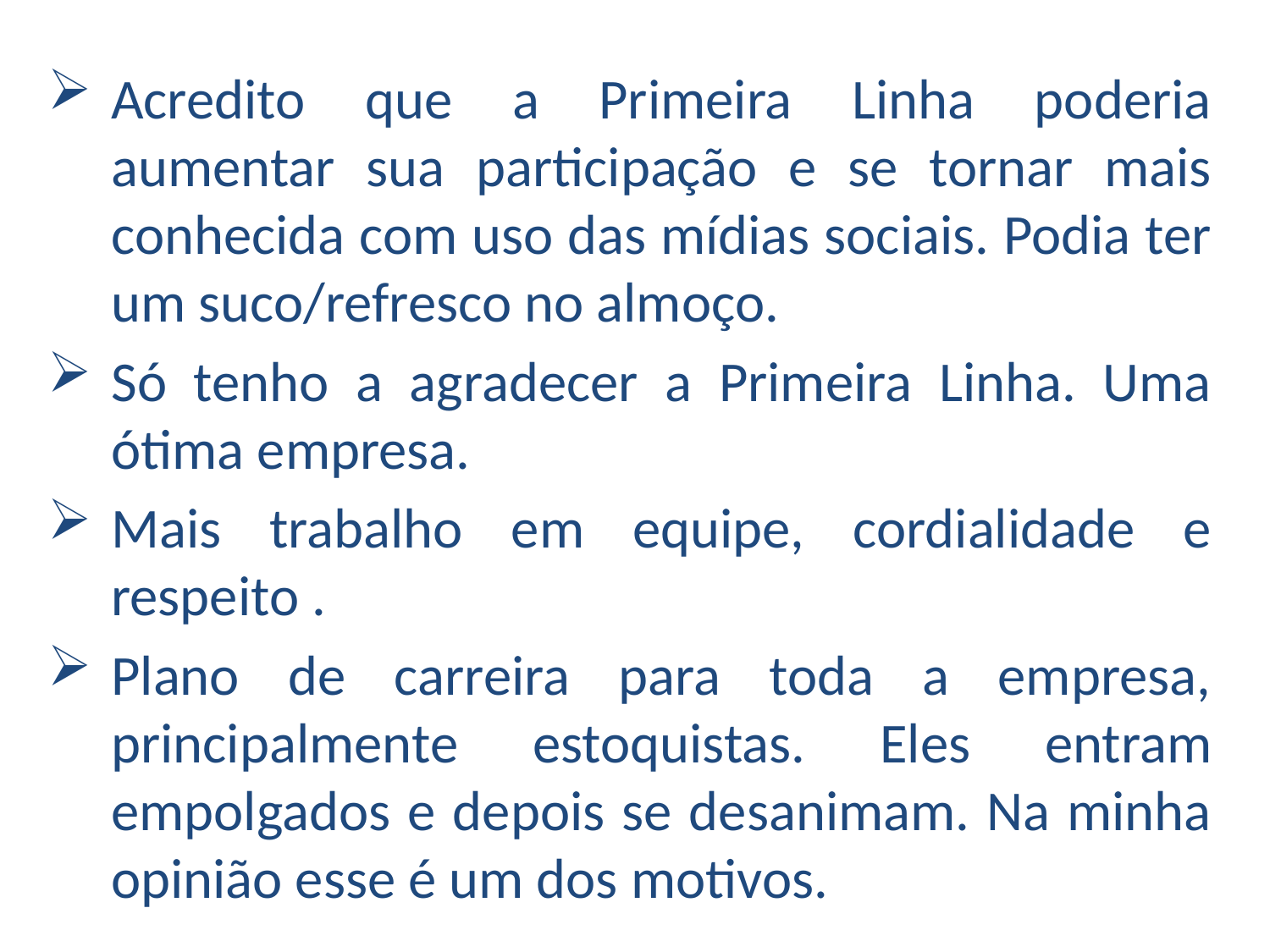

Acredito que a Primeira Linha poderia aumentar sua participação e se tornar mais conhecida com uso das mídias sociais. Podia ter um suco/refresco no almoço.
Só tenho a agradecer a Primeira Linha. Uma ótima empresa.
Mais trabalho em equipe, cordialidade e respeito .
Plano de carreira para toda a empresa, principalmente estoquistas. Eles entram empolgados e depois se desanimam. Na minha opinião esse é um dos motivos.